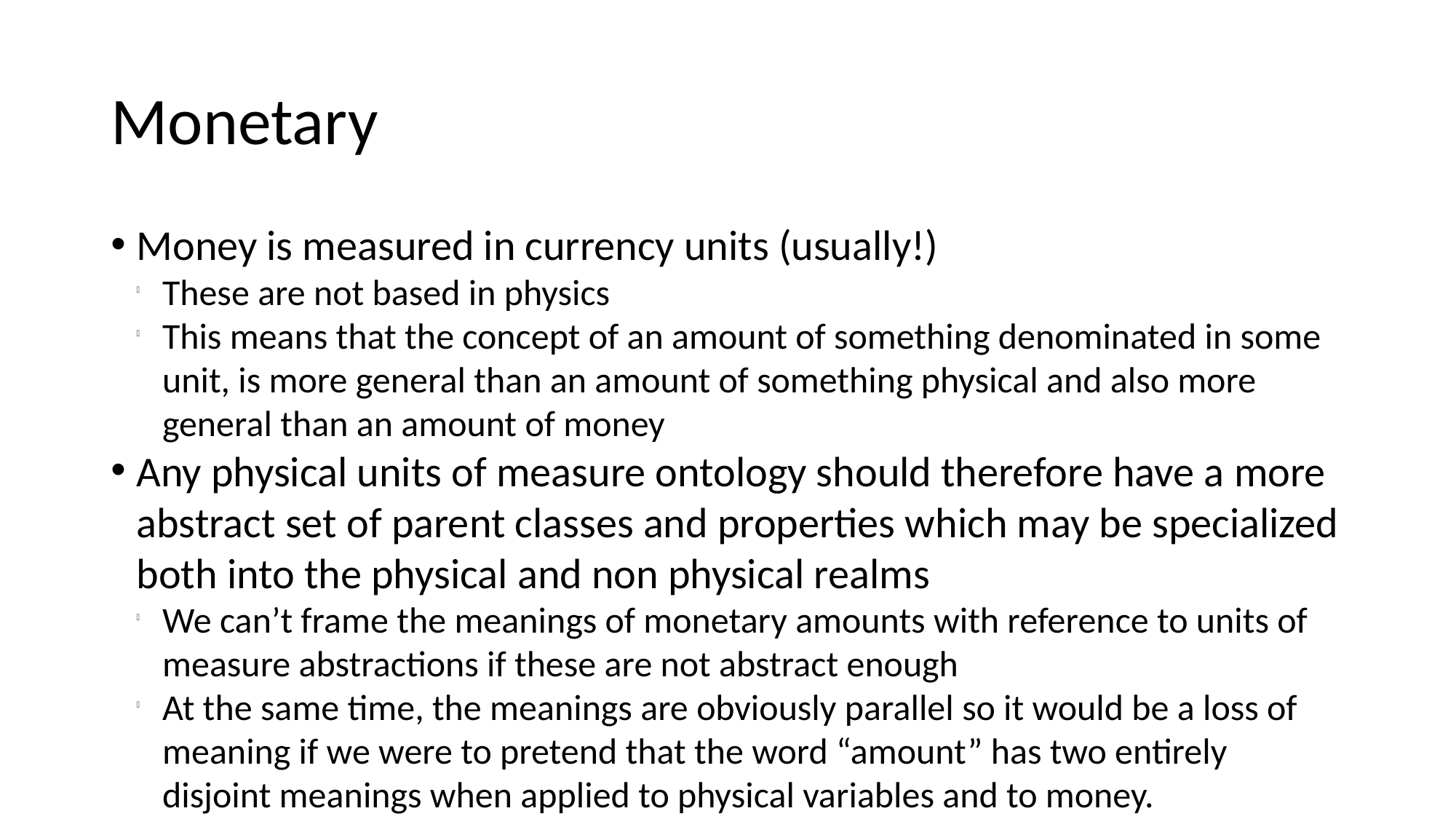

Monetary
Money is measured in currency units (usually!)
These are not based in physics
This means that the concept of an amount of something denominated in some unit, is more general than an amount of something physical and also more general than an amount of money
Any physical units of measure ontology should therefore have a more abstract set of parent classes and properties which may be specialized both into the physical and non physical realms
We can’t frame the meanings of monetary amounts with reference to units of measure abstractions if these are not abstract enough
At the same time, the meanings are obviously parallel so it would be a loss of meaning if we were to pretend that the word “amount” has two entirely disjoint meanings when applied to physical variables and to money.